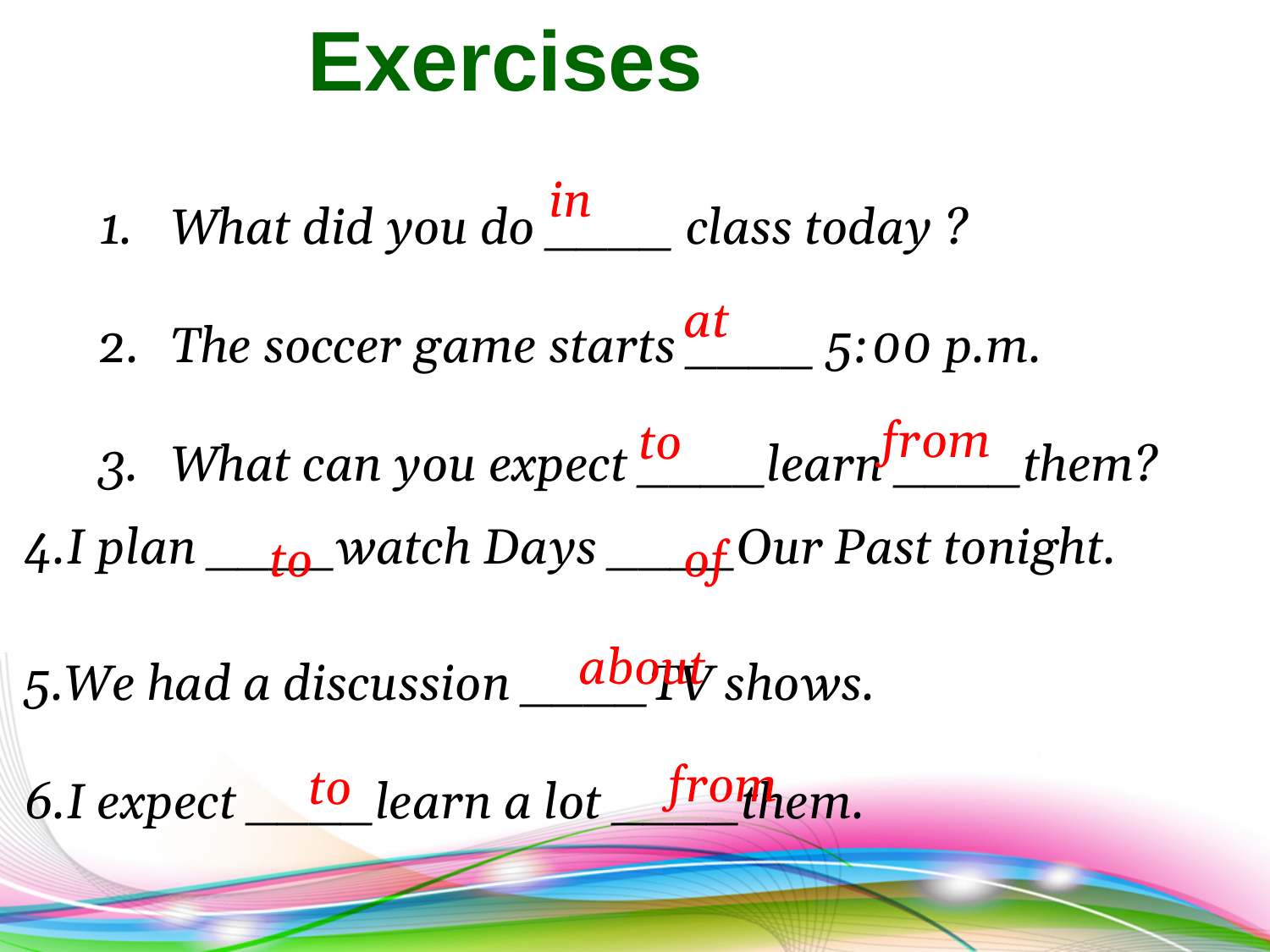

Exercises
What did you do ____ class today ?
The soccer game starts ____ 5:00 p.m.
What can you expect ____learn ____them?

4.I plan ____watch Days ____Our Past tonight.
5.We had a discussion ____TV shows.
6.I expect ____learn a lot ____them.
 in
 at
from
 to
 to
 of
 about
 from
 to